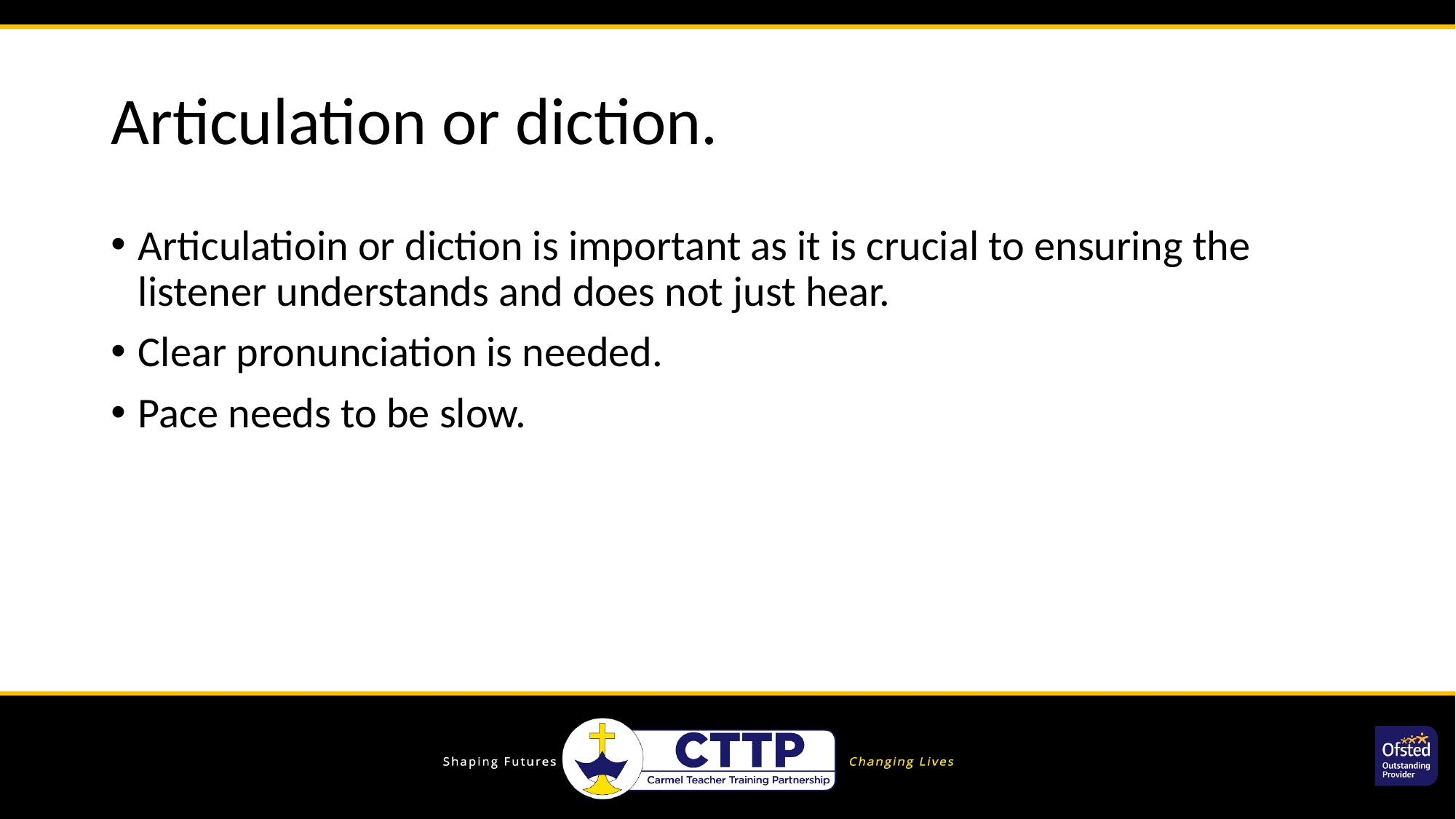

# Articulation or diction.
Articulatioin or diction is important as it is crucial to ensuring the listener understands and does not just hear.
Clear pronunciation is needed.
Pace needs to be slow.